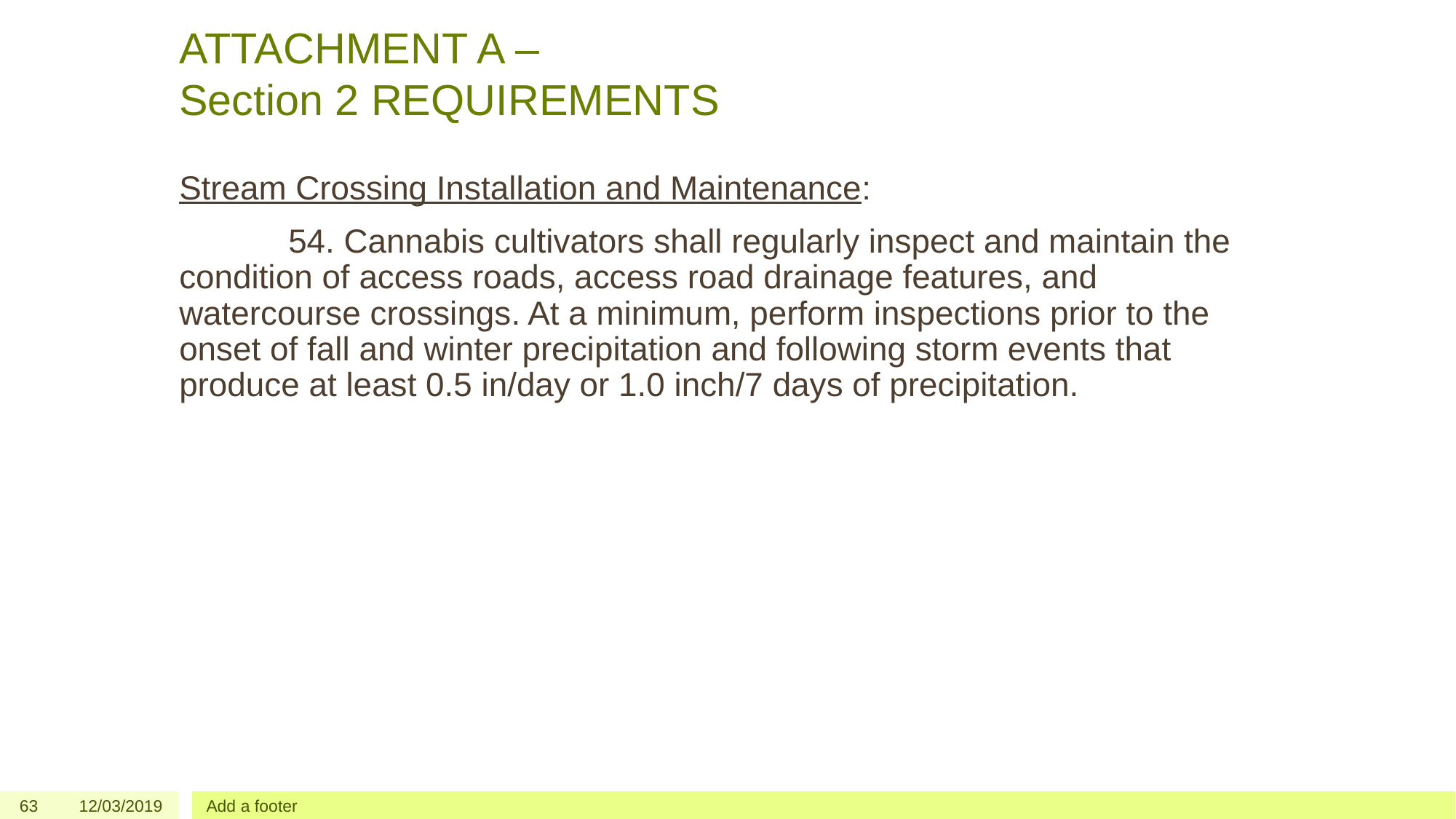

# ATTACHMENT A – Section 2 REQUIREMENTS
Stream Crossing Installation and Maintenance:
	54. Cannabis cultivators shall regularly inspect and maintain the condition of access roads, access road drainage features, and watercourse crossings. At a minimum, perform inspections prior to the onset of fall and winter precipitation and following storm events that produce at least 0.5 in/day or 1.0 inch/7 days of precipitation.

63
12/03/2019
Add a footer